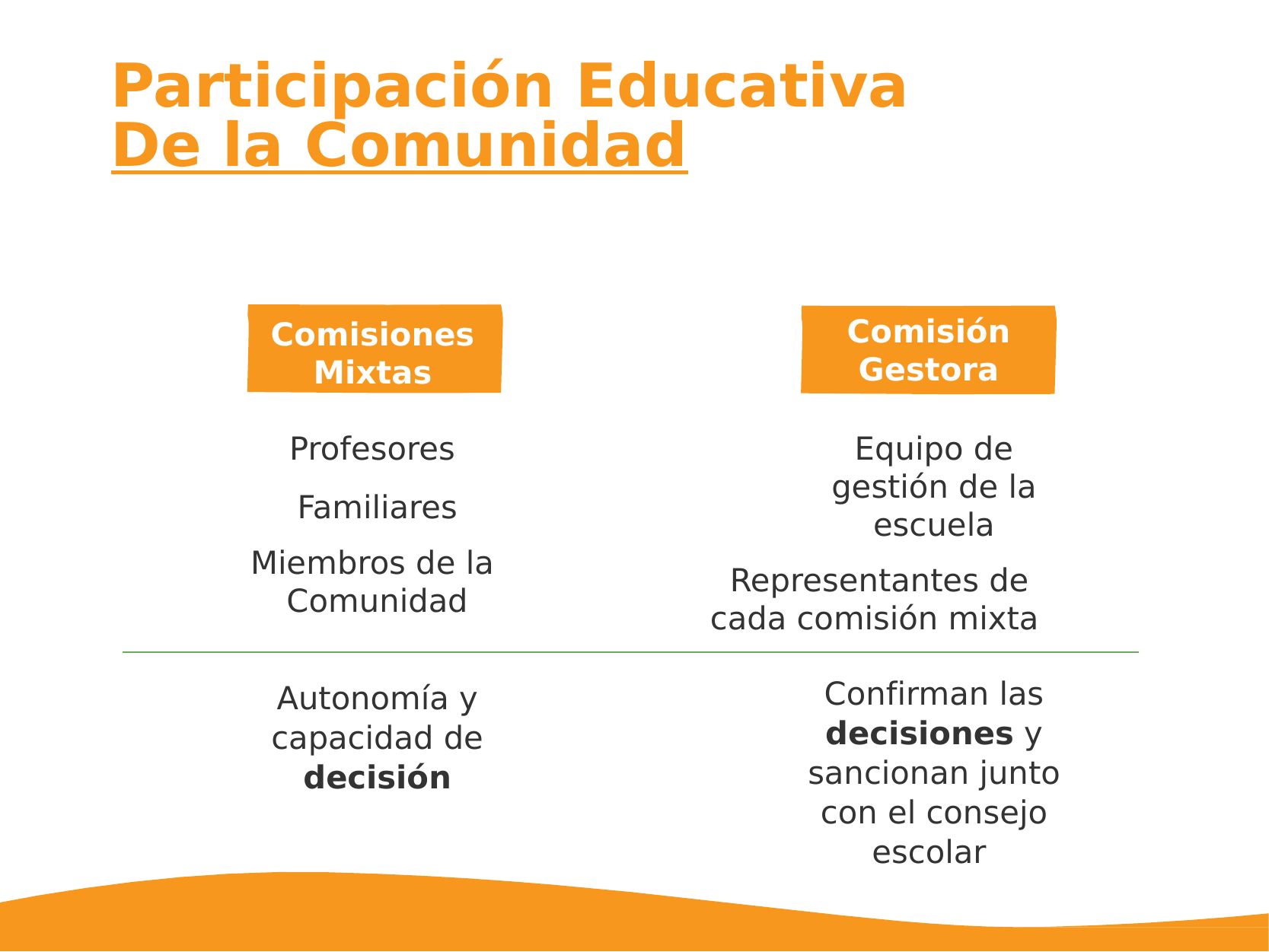

# Participación Educativa
De la Comunidad

Comisión Gestora

Comisiones Mixtas

Profesores

Familiares

Miembros de la
Comunidad

Autonomía y capacidad de decisión

Equipo de gestión de la escuela

Representantes de cada comisión mixta

Confirman las decisiones y sancionan junto con el consejo escolar